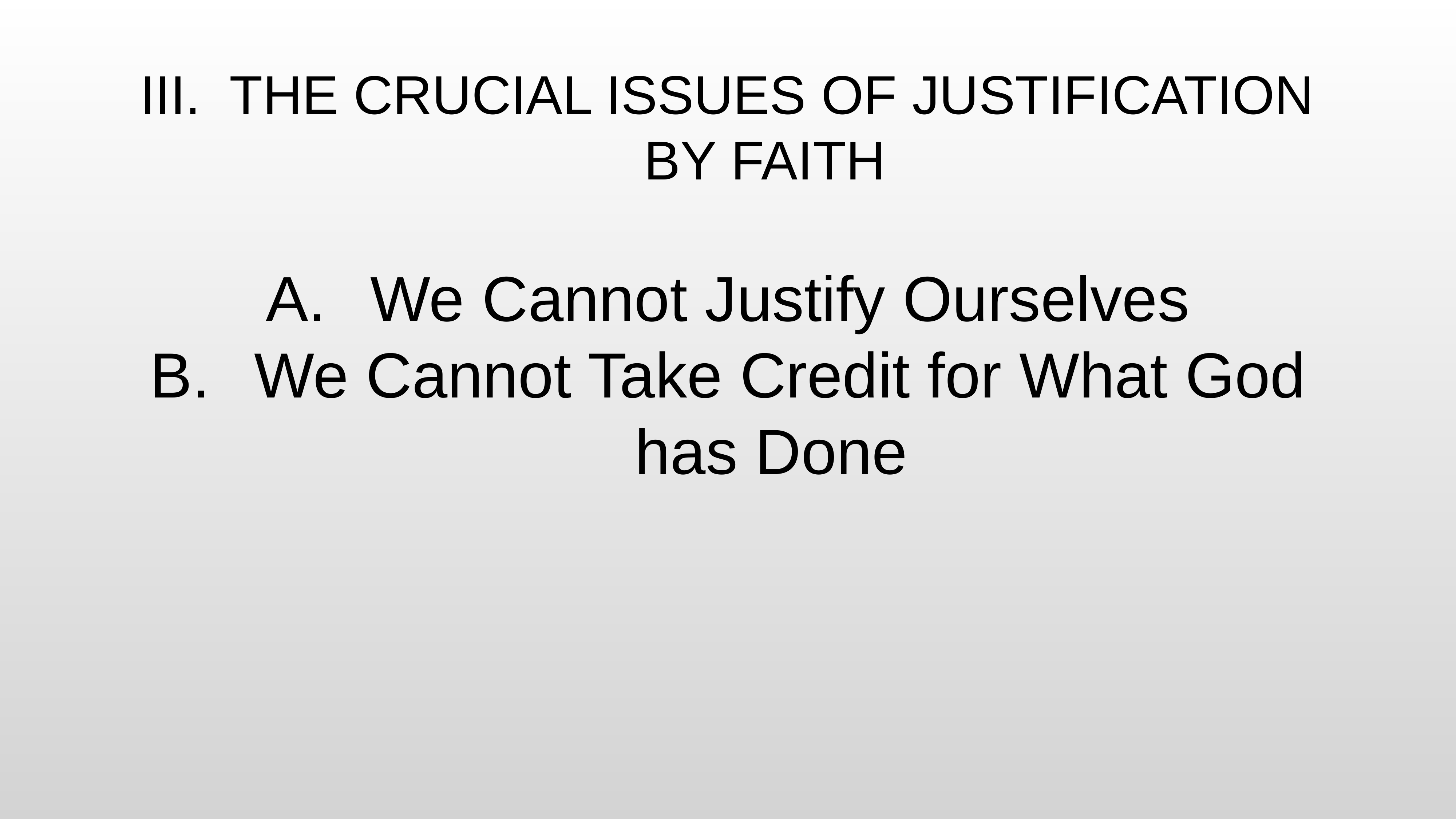

# THE CRUCIAL ISSUES OF JUSTIFICATION BY FAITH
We Cannot Justify Ourselves
We Cannot Take Credit for What God has Done